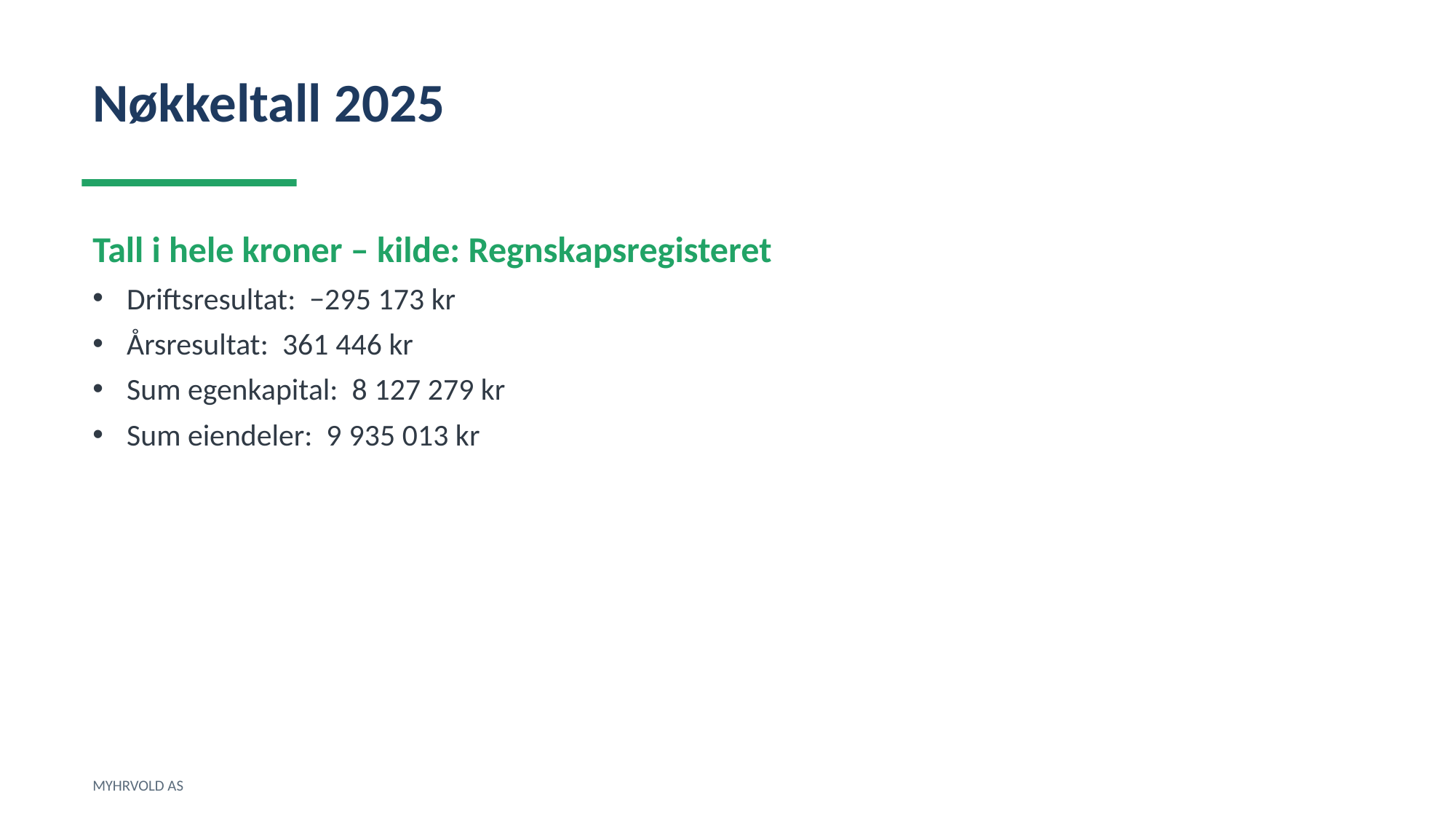

Nøkkeltall 2025

Tall i hele kroner – kilde: Regnskapsregisteret
Driftsresultat:  −295 173 kr
Årsresultat:  361 446 kr
Sum egenkapital:  8 127 279 kr
Sum eiendeler:  9 935 013 kr
MYHRVOLD AS